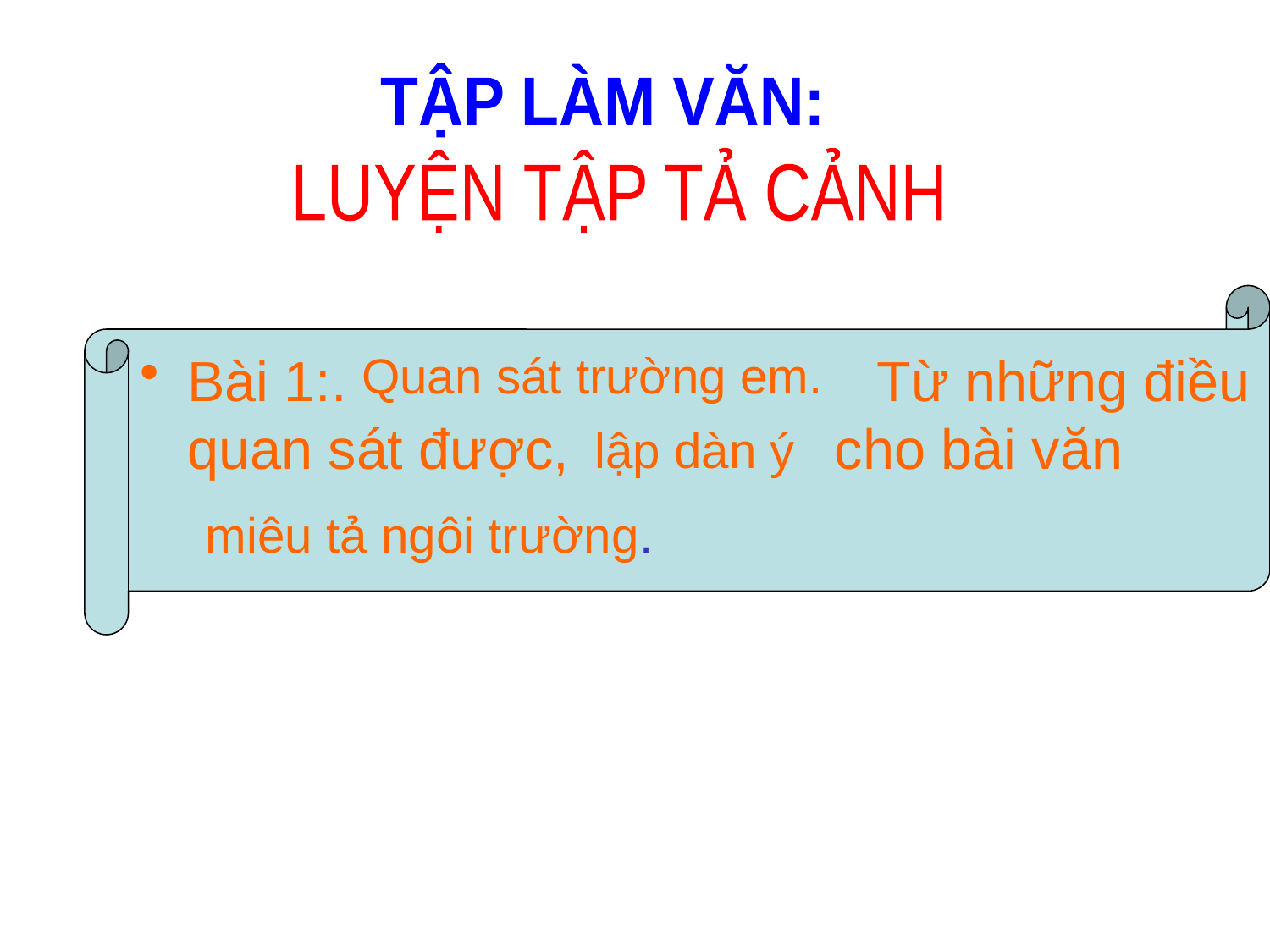

TẬP LÀM VĂN:
LUYỆN TẬP TẢ CẢNH

Bài 1:.                                  Từ những điều quan sát được,                 cho bài văn
Quan sát trường em.
lập dàn ý
miêu tả ngôi trường.